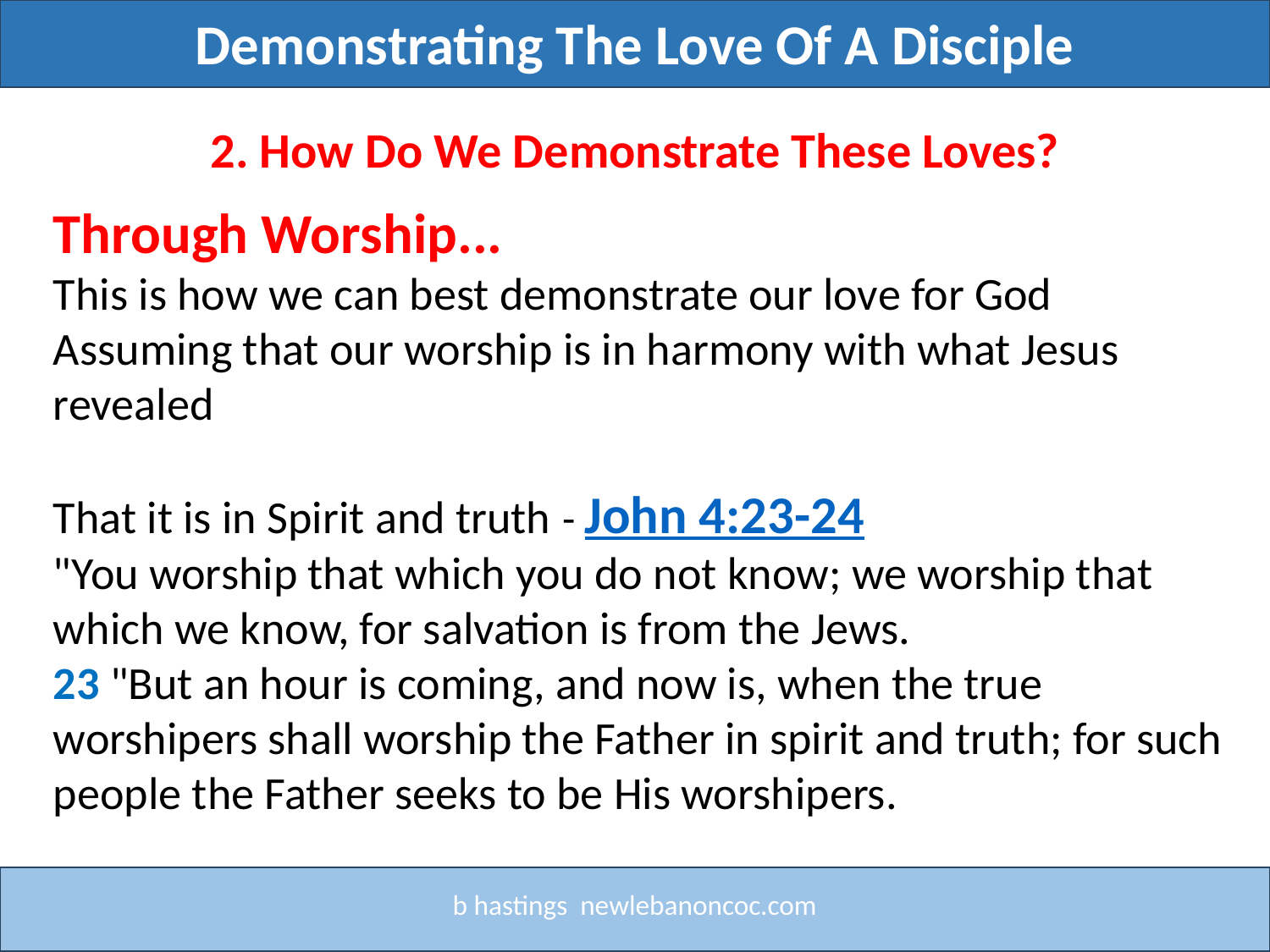

Demonstrating The Love Of A Disciple

Through Worship...
This is how we can best demonstrate our love for God
Assuming that our worship is in harmony with what Jesus
revealed

That it is in Spirit and truth - John 4:23-24
"You worship that which you do not know; we worship that which we know, for salvation is from the Jews.
23 "But an hour is coming, and now is, when the true worshipers shall worship the Father in spirit and truth; for such people the Father seeks to be His worshipers.
2. How Do We Demonstrate These Loves?

b hastings  newlebanoncoc.com